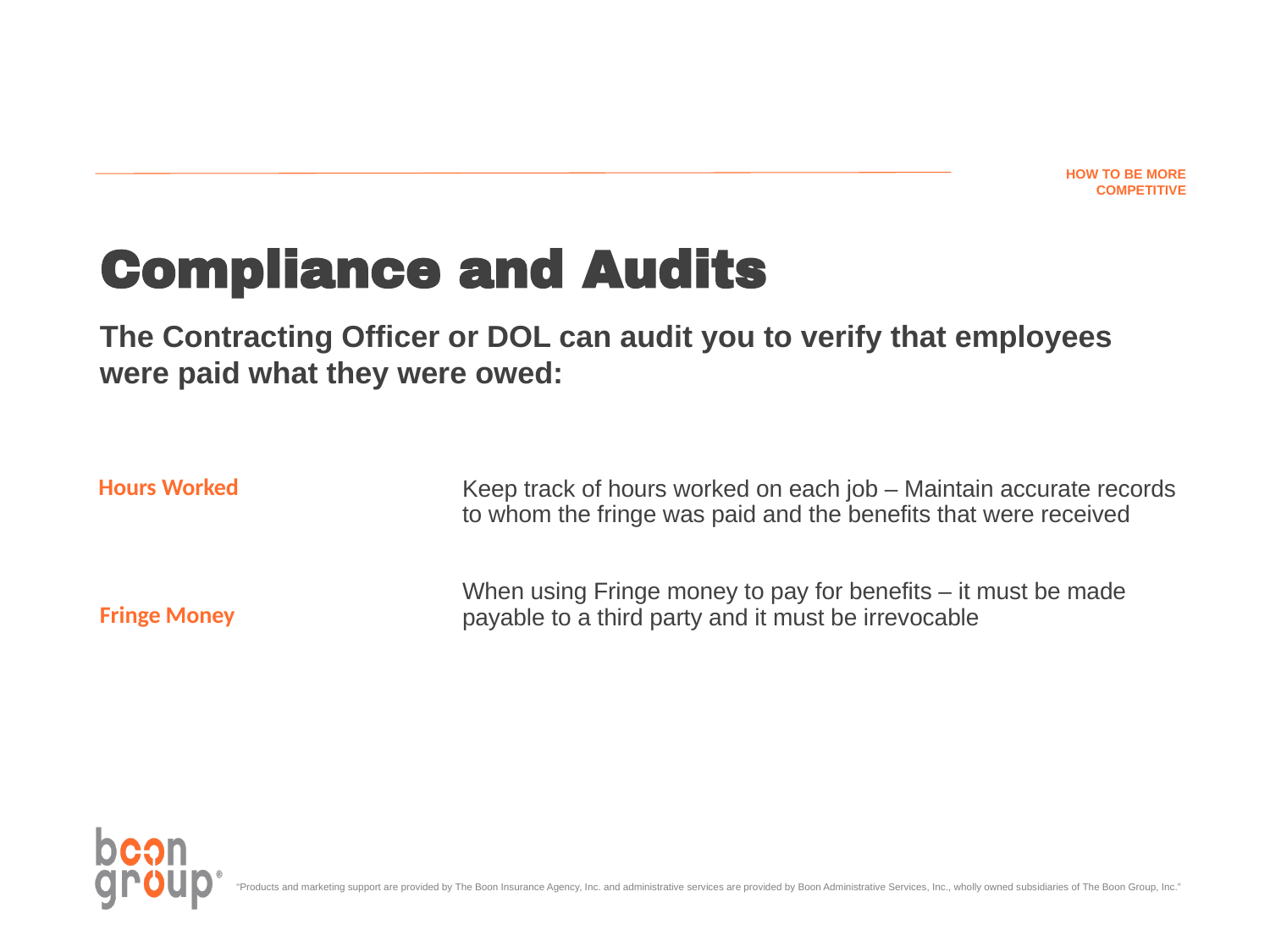

HOW TO BE MORE COMPETITIVE
# Compliance and Audits
The Contracting Officer or DOL can audit you to verify that employees were paid what they were owed:

Keep track of hours worked on each job – Maintain accurate records to whom the fringe was paid and the benefits that were received

When using Fringe money to pay for benefits – it must be made payable to a third party and it must be irrevocable

Hours Worked

Fringe Money